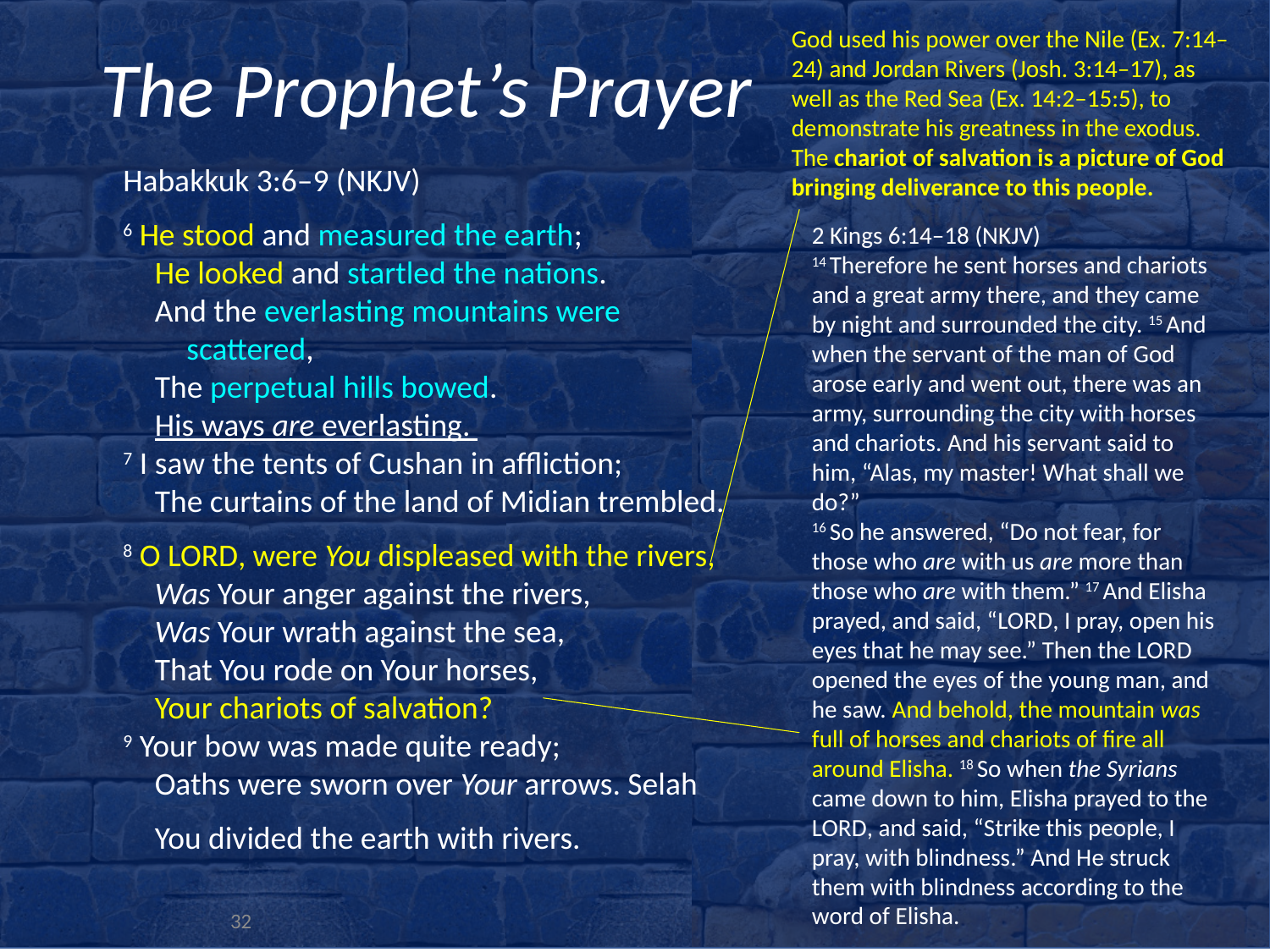

# The Prophet’s Prayer
God used his power over the Nile (Ex. 7:14–24) and Jordan Rivers (Josh. 3:14–17), as well as the Red Sea (Ex. 14:2–15:5), to demonstrate his greatness in the exodus. The chariot of salvation is a picture of God bringing deliverance to this people.
Habakkuk 3:6–9 (NKJV)
6 He stood and measured the earth;
He looked and startled the nations.
And the everlasting mountains were scattered,
The perpetual hills bowed.
His ways are everlasting.
7 I saw the tents of Cushan in affliction;
The curtains of the land of Midian trembled.
8 O Lord, were You displeased with the rivers,
Was Your anger against the rivers,
Was Your wrath against the sea,
That You rode on Your horses,
Your chariots of salvation?
9 Your bow was made quite ready;
Oaths were sworn over Your arrows. Selah
You divided the earth with rivers.

2 Kings 6:14–18 (NKJV)
14 Therefore he sent horses and chariots and a great army there, and they came by night and surrounded the city. 15 And when the servant of the man of God arose early and went out, there was an army, surrounding the city with horses and chariots. And his servant said to him, “Alas, my master! What shall we do?”
16 So he answered, “Do not fear, for those who are with us are more than those who are with them.” 17 And Elisha prayed, and said, “Lord, I pray, open his eyes that he may see.” Then the Lord opened the eyes of the young man, and he saw. And behold, the mountain was full of horses and chariots of fire all around Elisha. 18 So when the Syrians came down to him, Elisha prayed to the Lord, and said, “Strike this people, I pray, with blindness.” And He struck them with blindness according to the word of Elisha.

32